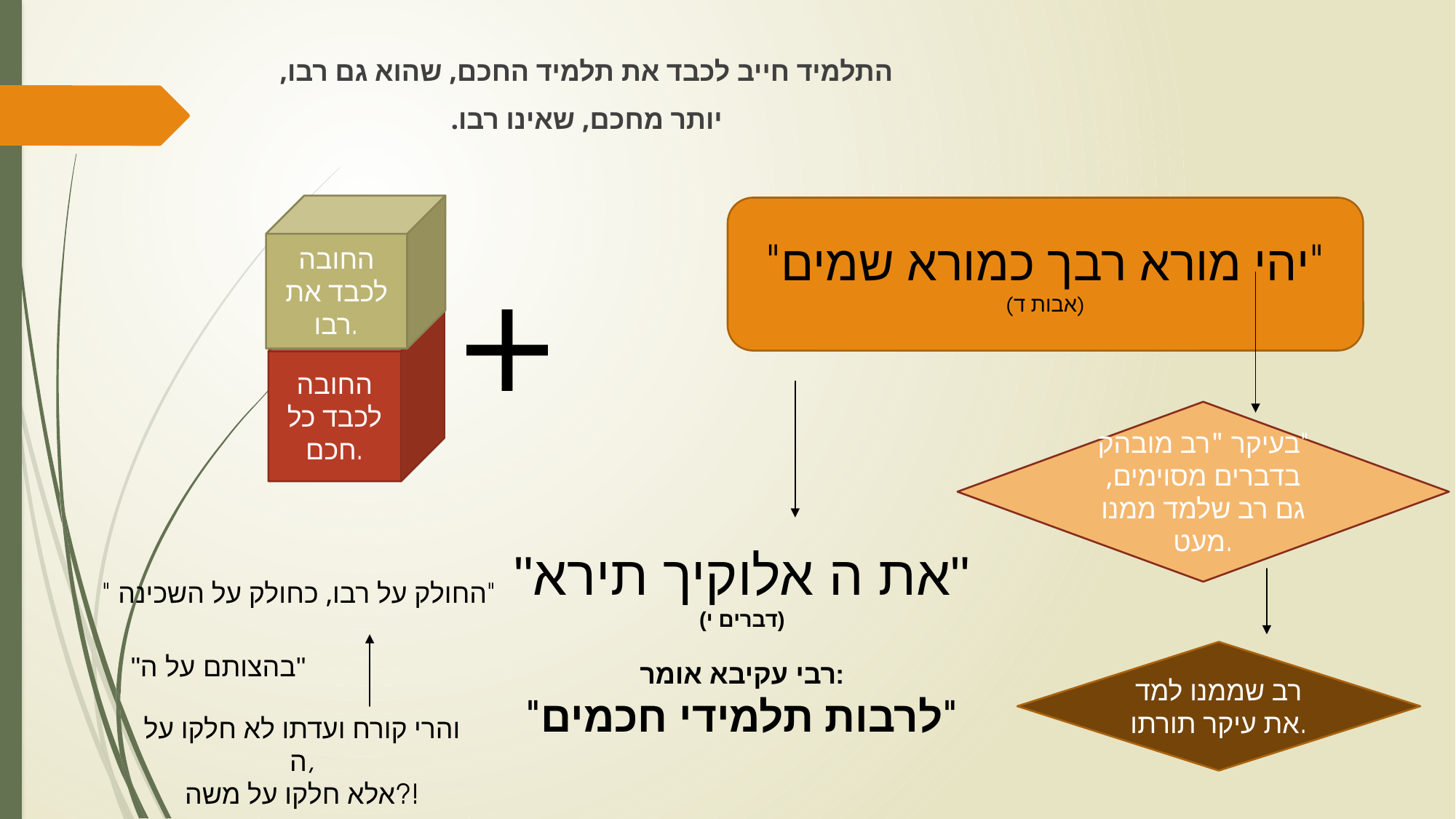

התלמיד חייב לכבד את תלמיד החכם, שהוא גם רבו,
יותר מחכם, שאינו רבו.
החובה לכבד את רבו.
"יהי מורא רבך כמורא שמים"
(אבות ד)
+
החובה לכבד כל חכם.
בעיקר "רב מובהק"
בדברים מסוימים, גם רב שלמד ממנו מעט.
"את ה אלוקיך תירא"
(דברים י)

רבי עקיבא אומר:
"לרבות תלמידי חכמים"
" החולק על רבו, כחולק על השכינה"
רב שממנו למד את עיקר תורתו.
"בהצותם על ה"
והרי קורח ועדתו לא חלקו על ה,
אלא חלקו על משה?!